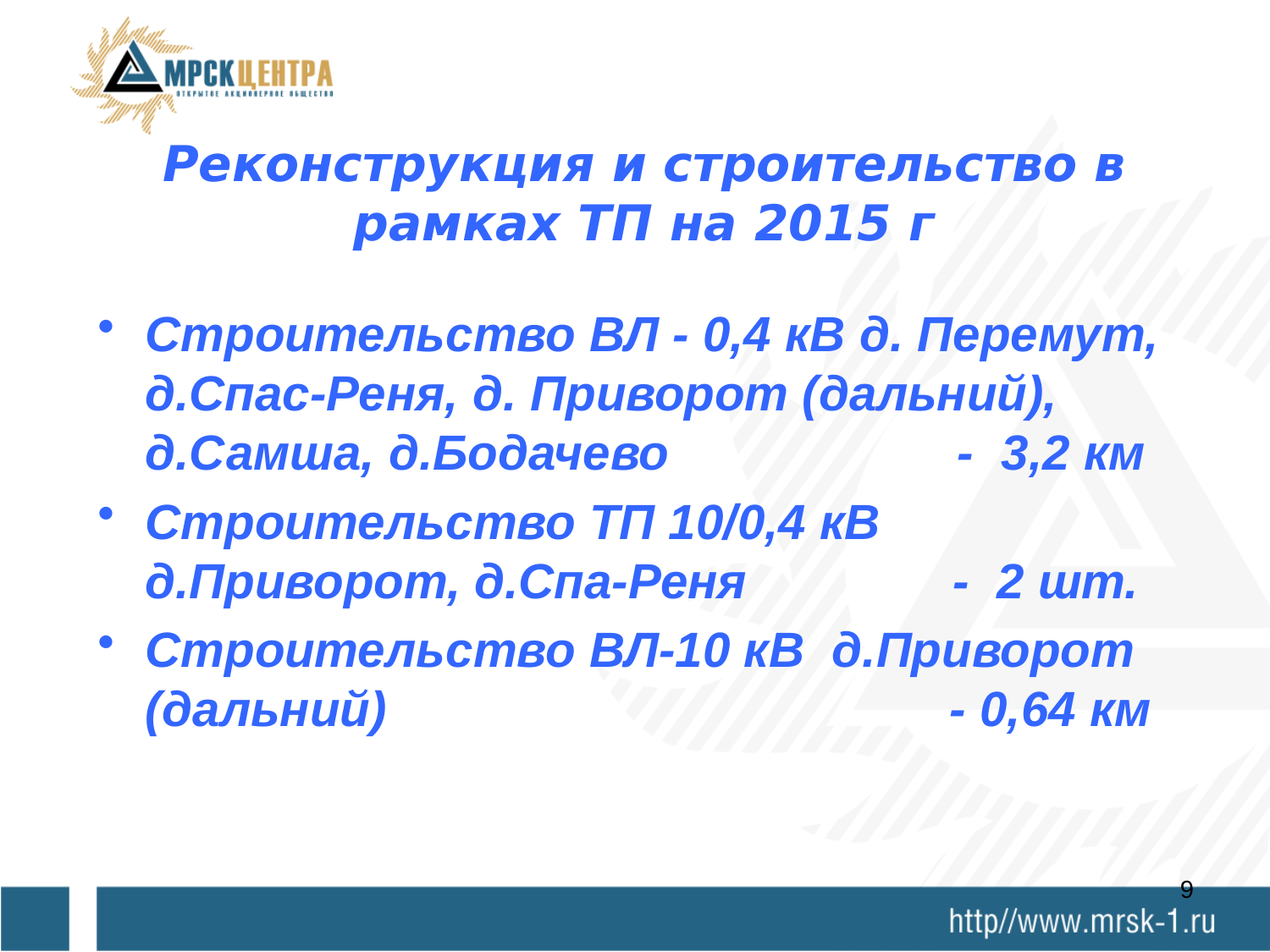

# Реконструкция и строительство в рамках ТП на 2015 г
Строительство ВЛ - 0,4 кВ д. Перемут, д.Спас-Реня, д. Приворот (дальний), д.Самша, д.Бодачево                     -  3,2 км
Строительство ТП 10/0,4 кВ д.Приворот, д.Спа-Реня               -  2 шт.
Строительство ВЛ-10 кВ  д.Приворот (дальний)                                         - 0,64 км

9